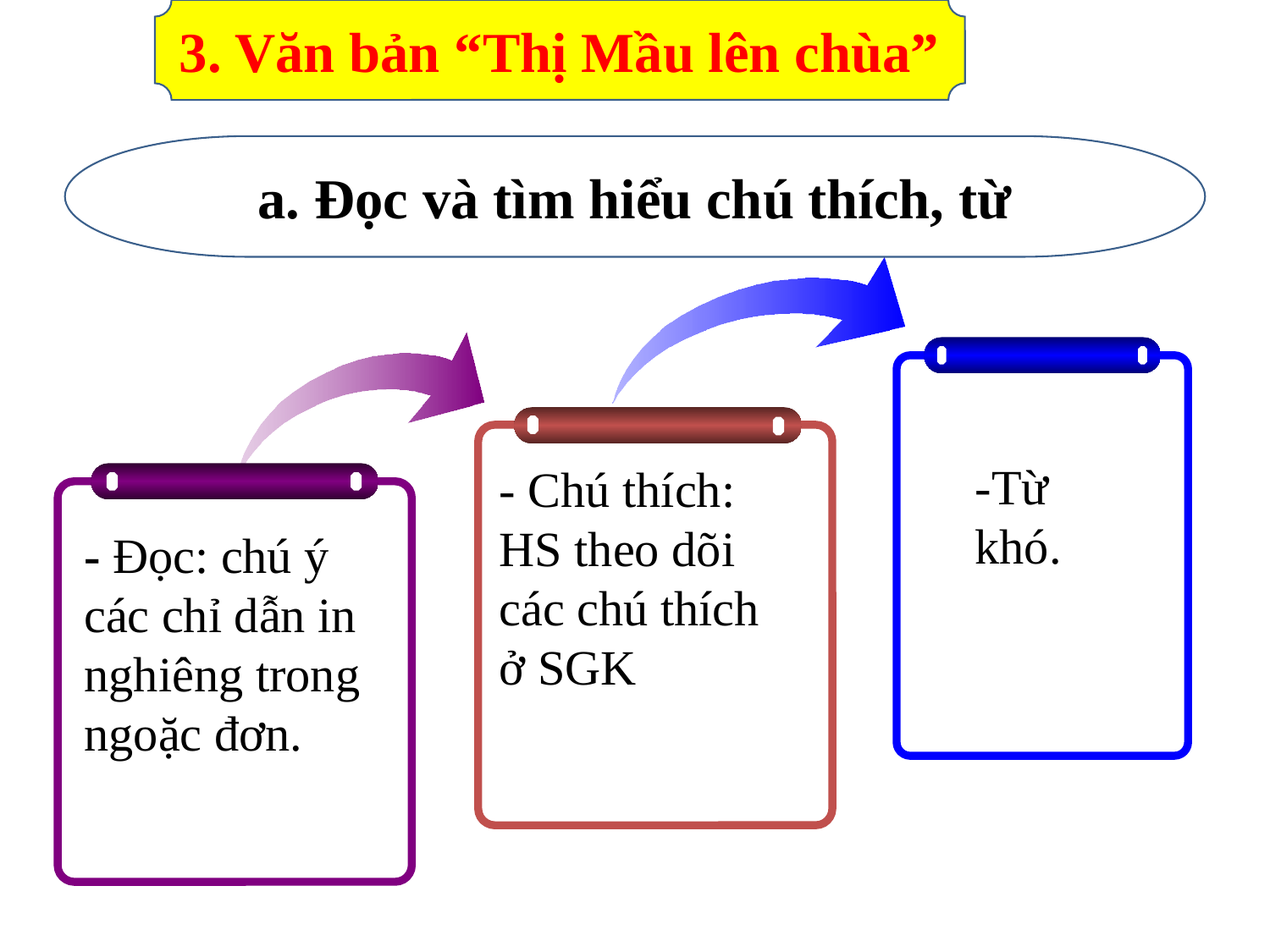

3. Văn bản “Thị Mầu lên chùa”
a. Đọc và tìm hiểu chú thích, từ

-Từ khó.
- Chú thích: HS theo dõi các chú thích ở SGK

- Đọc: chú ý các chỉ dẫn in nghiêng trong ngoặc đơn.